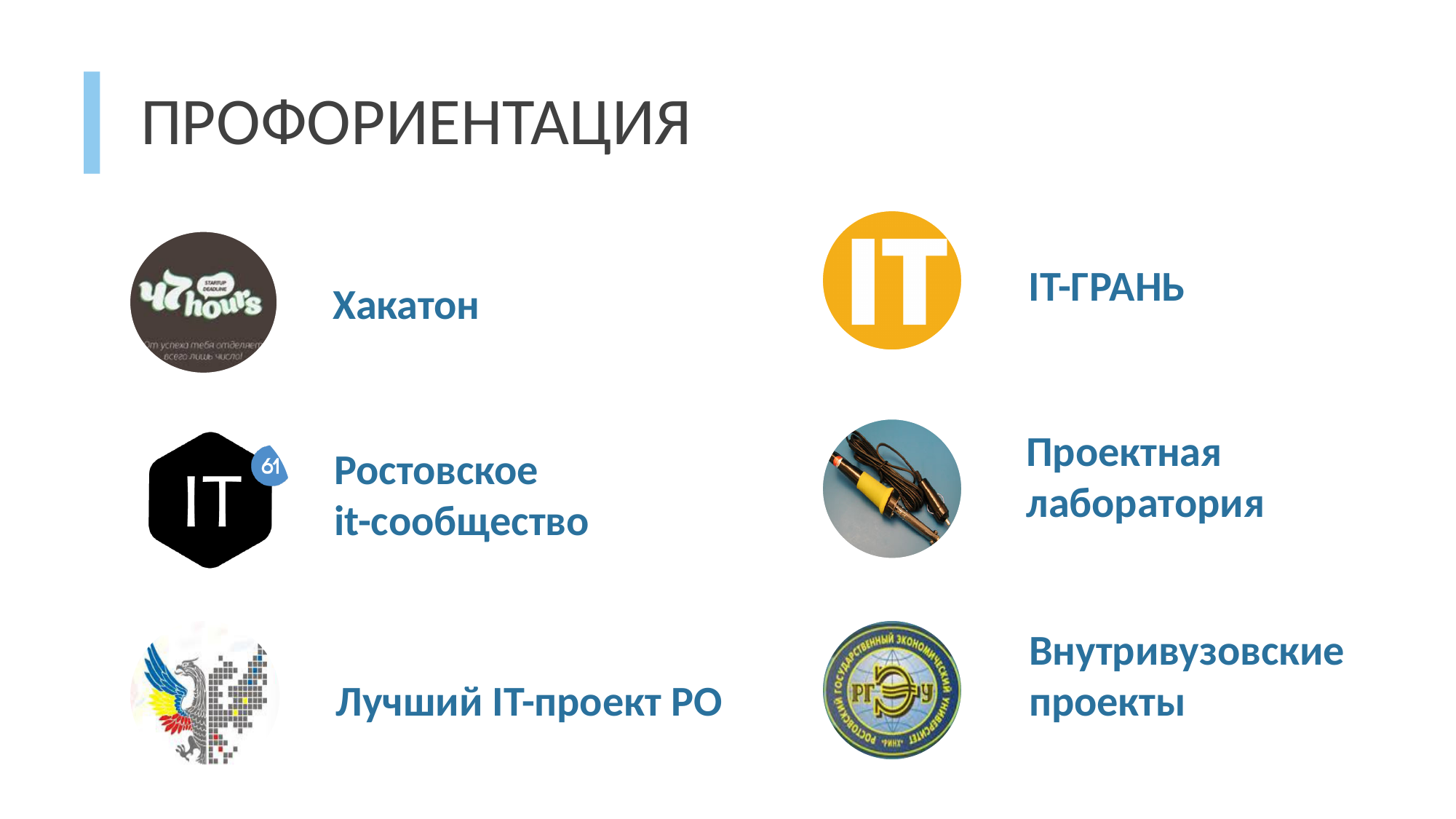

# ПРОФОРИЕНТАЦИЯ

IT-ГРАНЬ
Хакатон

Проектная
лаборатория

Ростовское
it-сообщество
Внутривузовские
проекты

Лучший IT-проект РО